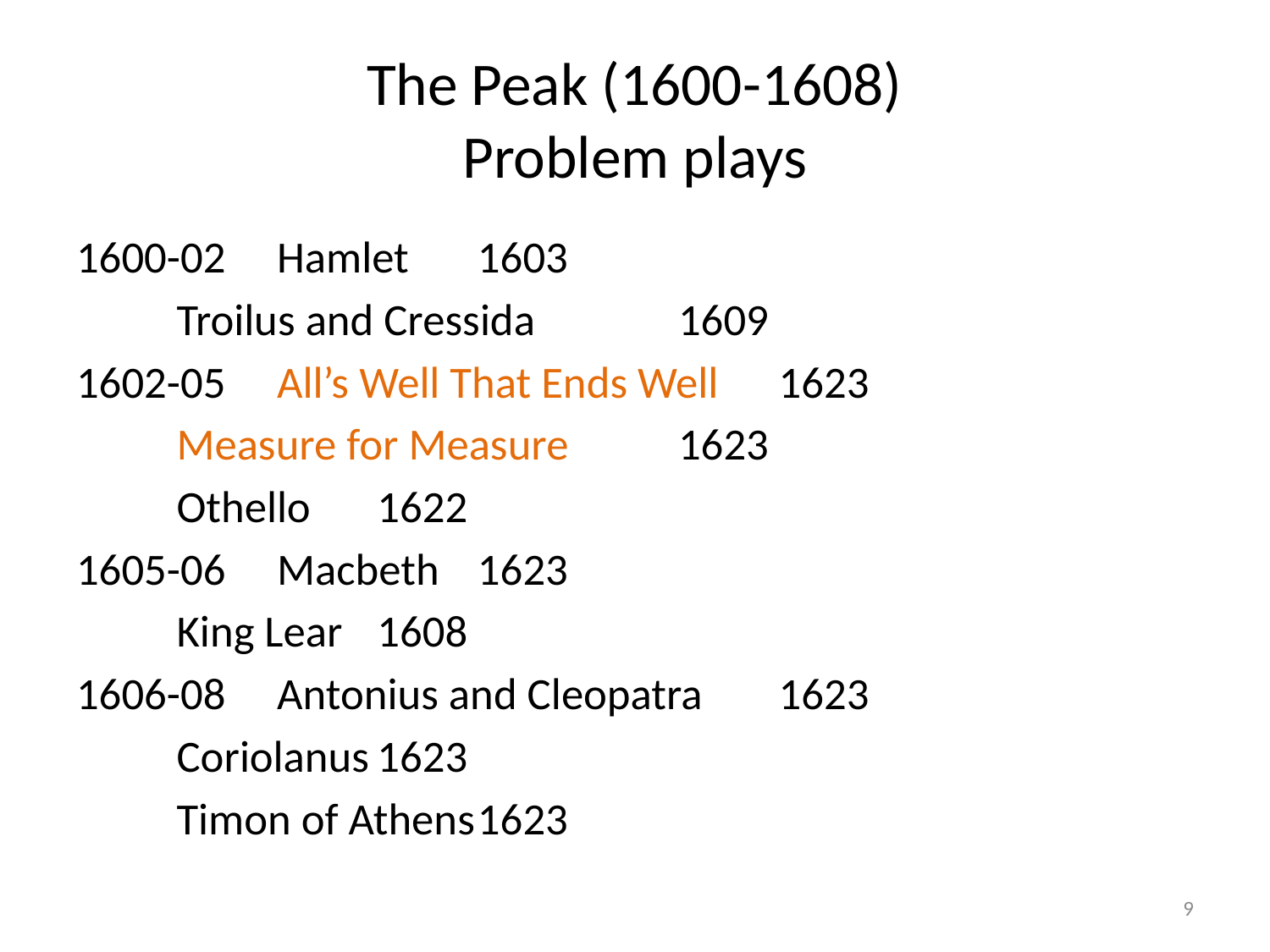

# The Peak (1600-1608) Problem plays
1600-02	Hamlet				1603
		Troilus and Cressida		1609
1602-05	All’s Well That Ends Well		1623
		Measure for Measure		1623
		Othello				1622
1605-06	Macbeth				1623
		King Lear				1608
1606-08	Antonius and Cleopatra		1623
		Coriolanus				1623
		Timon of Athens			1623
9